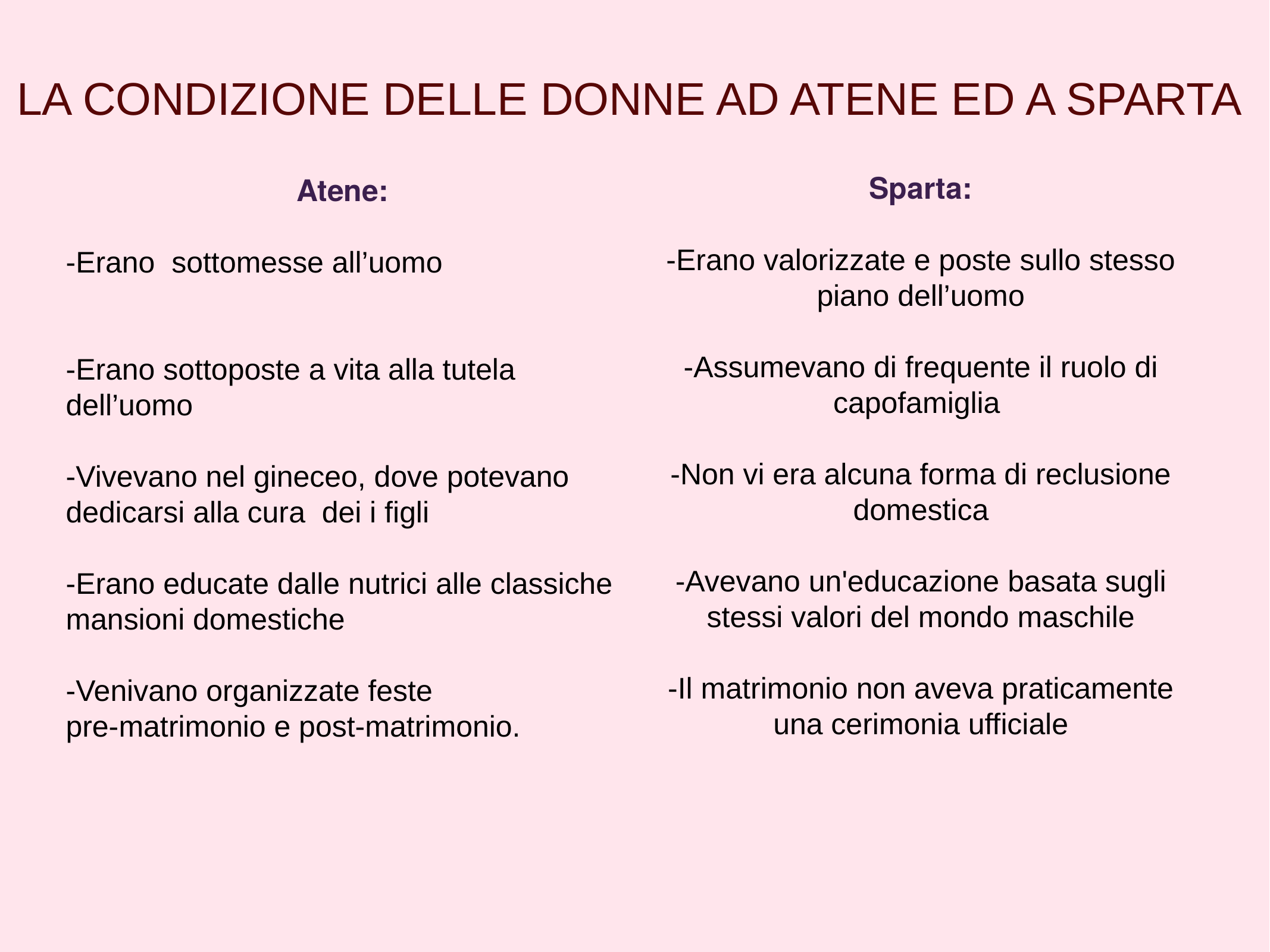

# LA CONDIZIONE DELLE DONNE AD ATENE ED A SPARTA
Sparta:

-Erano valorizzate e poste sullo stesso piano dell’uomo

-Assumevano di frequente il ruolo di capofamiglia

-Non vi era alcuna forma di reclusione domestica

-Avevano un'educazione basata sugli stessi valori del mondo maschile

-Il matrimonio non aveva praticamente una cerimonia ufficiale

Atene:

-Erano  sottomesse all’uomo

-Erano sottoposte a vita alla tutela dell’uomo

-Vivevano nel gineceo, dove potevano dedicarsi alla cura  dei i figli

-Erano educate dalle nutrici alle classiche mansioni domestiche

-Venivano organizzate feste                       pre-matrimonio e post-matrimonio.